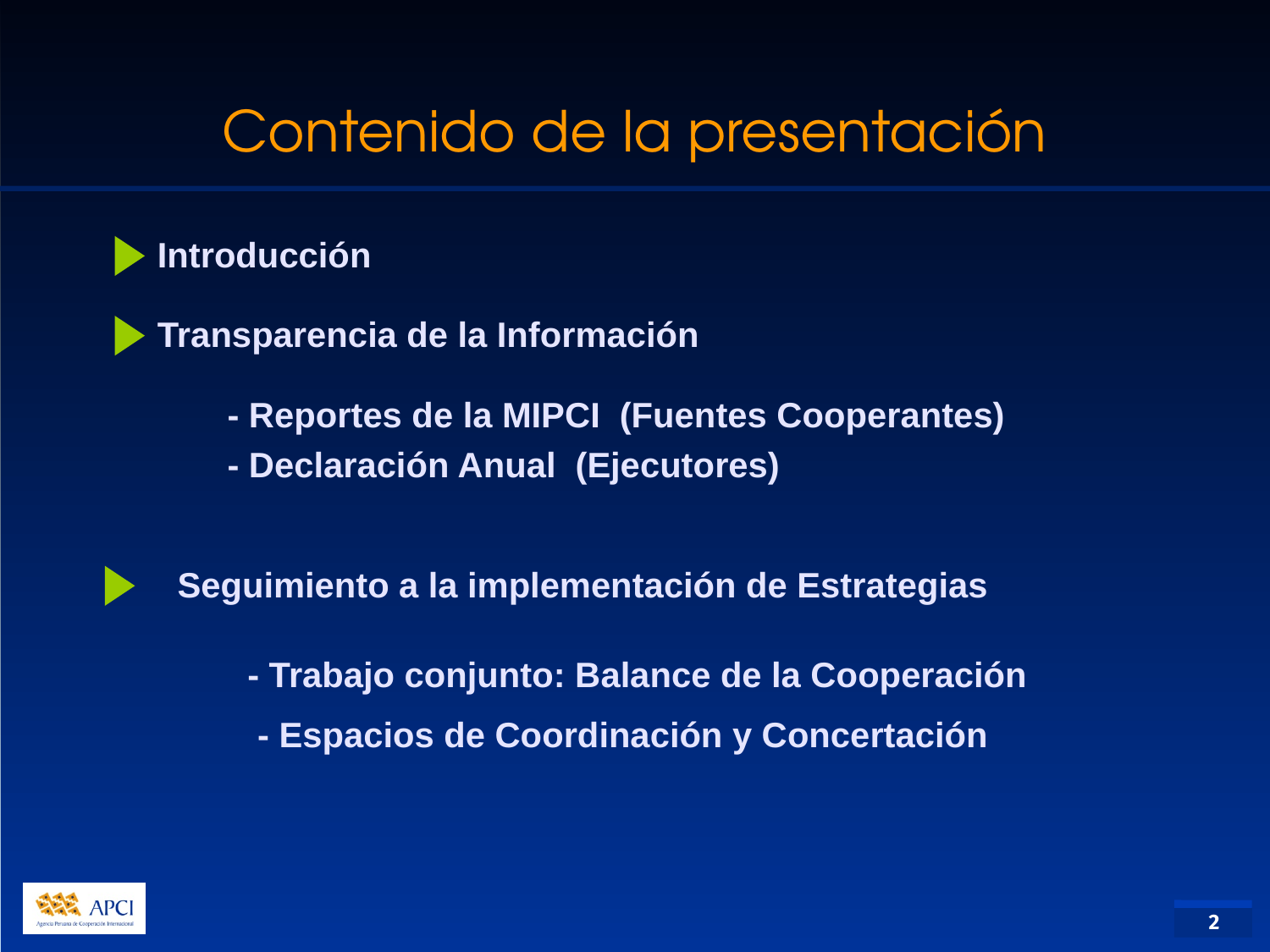

Contenido de la presentación
Introducción

Transparencia de la Información

- Reportes de la MIPCI  (Fuentes Cooperantes)
- Declaración Anual  (Ejecutores)
Seguimiento a la implementación de Estrategias

- Trabajo conjunto: Balance de la Cooperación
- Espacios de Coordinación y Concertación
2